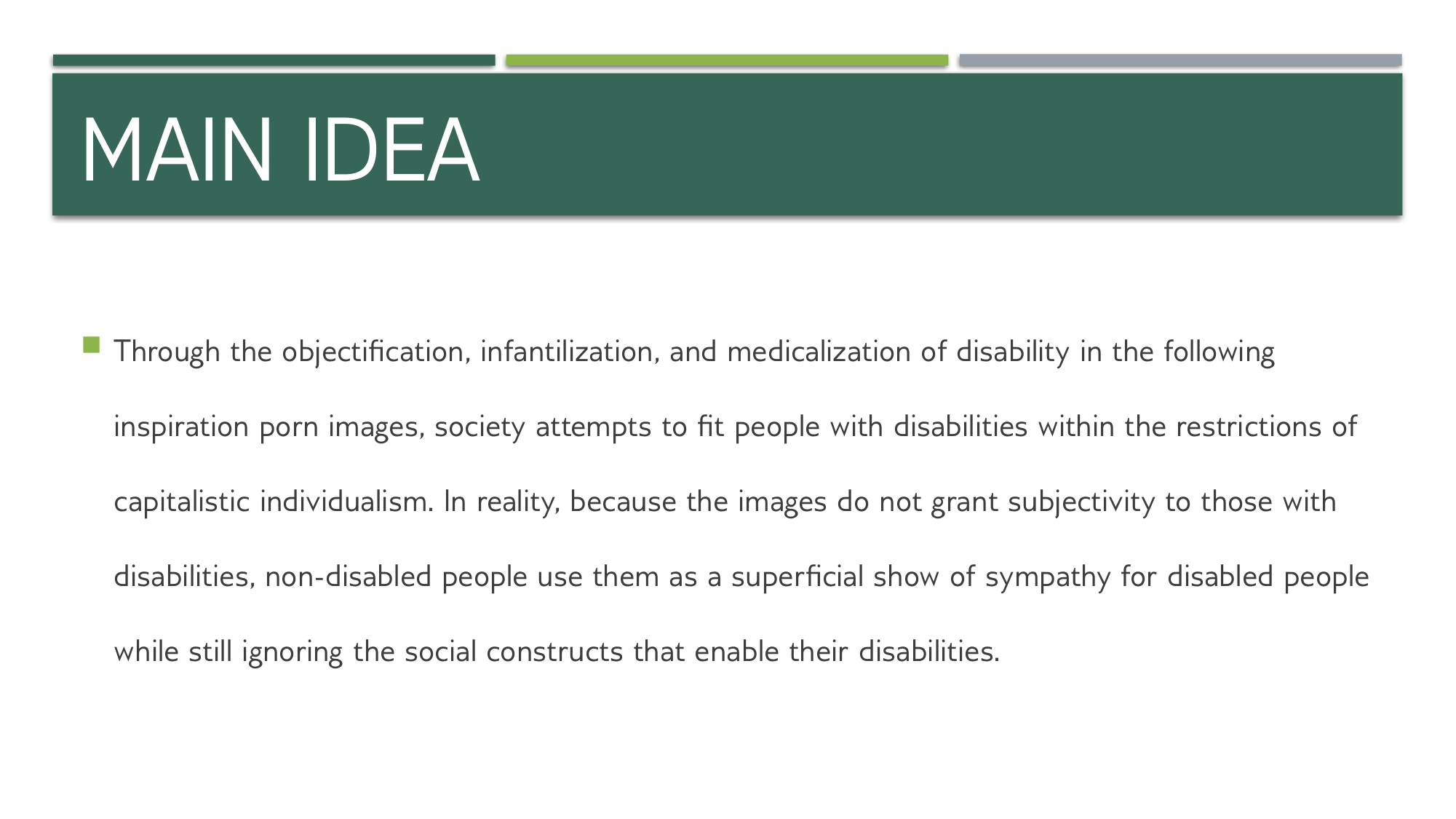

# Main Idea
Through the objectification, infantilization, and medicalization of disability in the following inspiration porn images, society attempts to fit people with disabilities within the restrictions of capitalistic individualism. In reality, because the images do not grant subjectivity to those with disabilities, non-disabled people use them as a superficial show of sympathy for disabled people while still ignoring the social constructs that enable their disabilities.